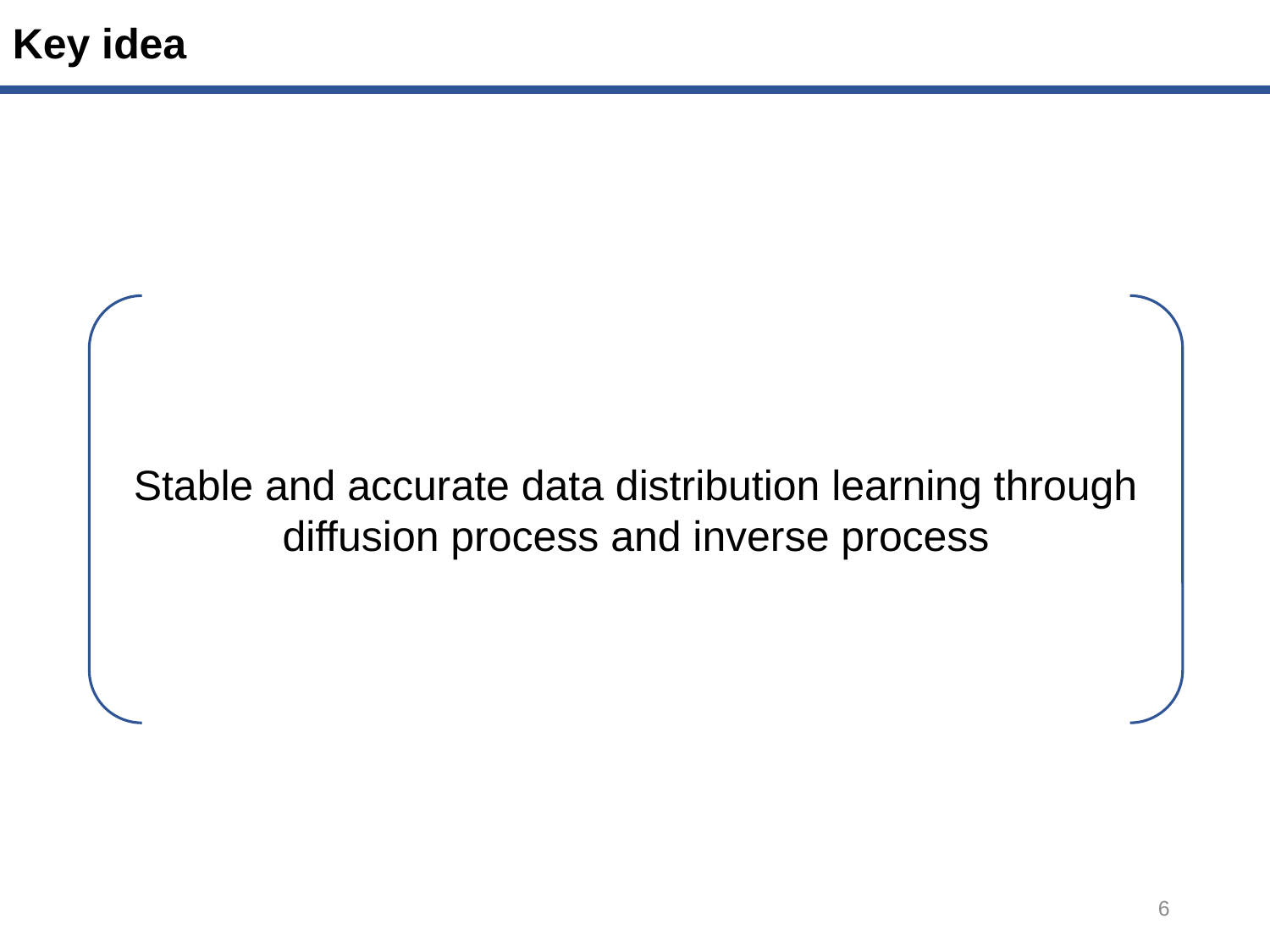

Key idea

Stable and accurate data distribution learning through diffusion process and inverse process
6